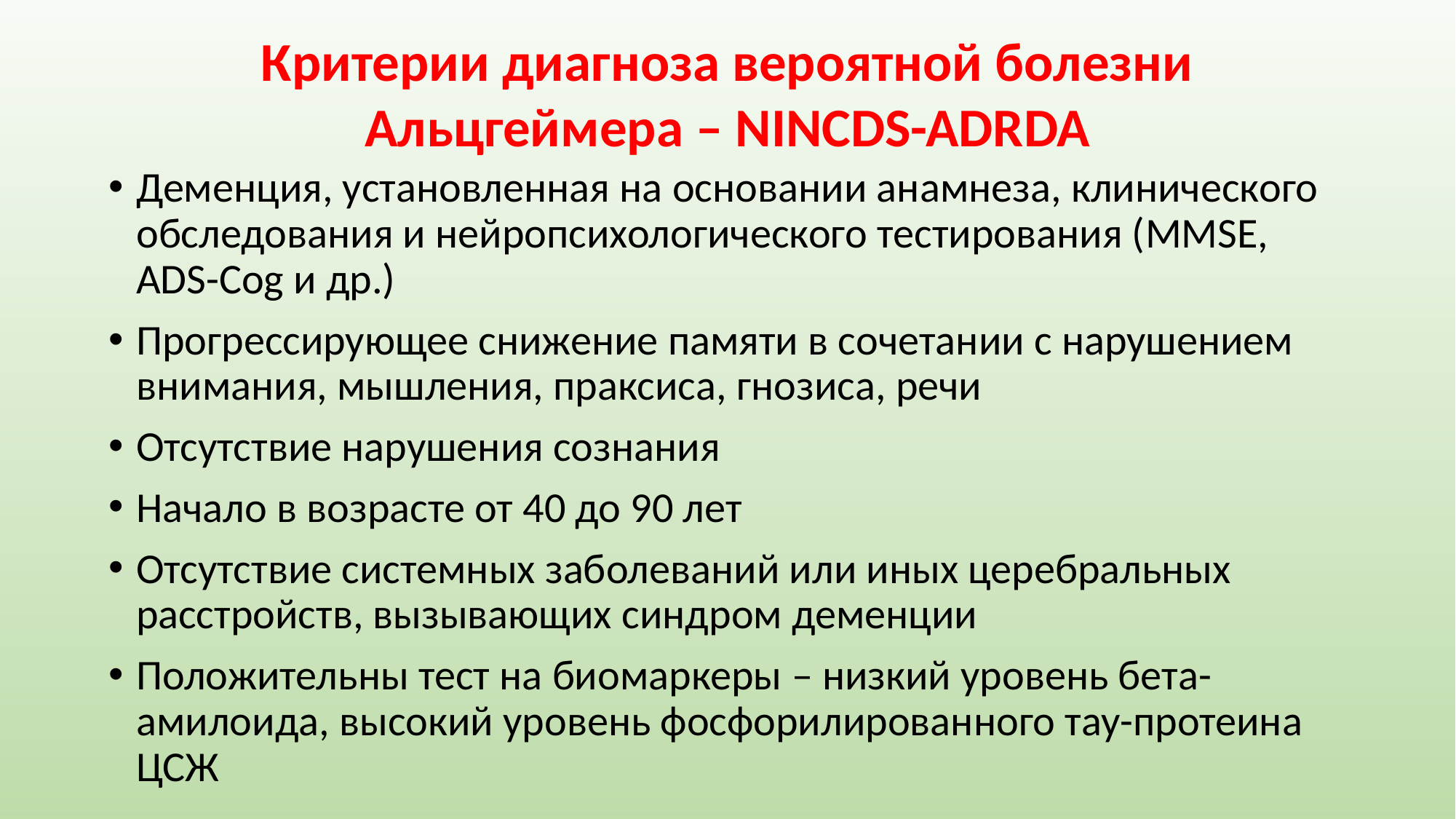

Критерии диагноза вероятной болезни Альцгеймера – NINCDS-ADRDA
Деменция, установленная на основании анамнеза, клинического обследования и нейропсихологического тестирования (MMSE, ADS-Cog и др.)
Прогрессирующее снижение памяти в сочетании с нарушением внимания, мышления, праксиса, гнозиса, речи
Отсутствие нарушения сознания
Начало в возрасте от 40 до 90 лет
Отсутствие системных заболеваний или иных церебральных расстройств, вызывающих синдром деменции
Положительны тест на биомаркеры – низкий уровень бета-амилоида, высокий уровень фосфорилированного тау-протеина ЦСЖ